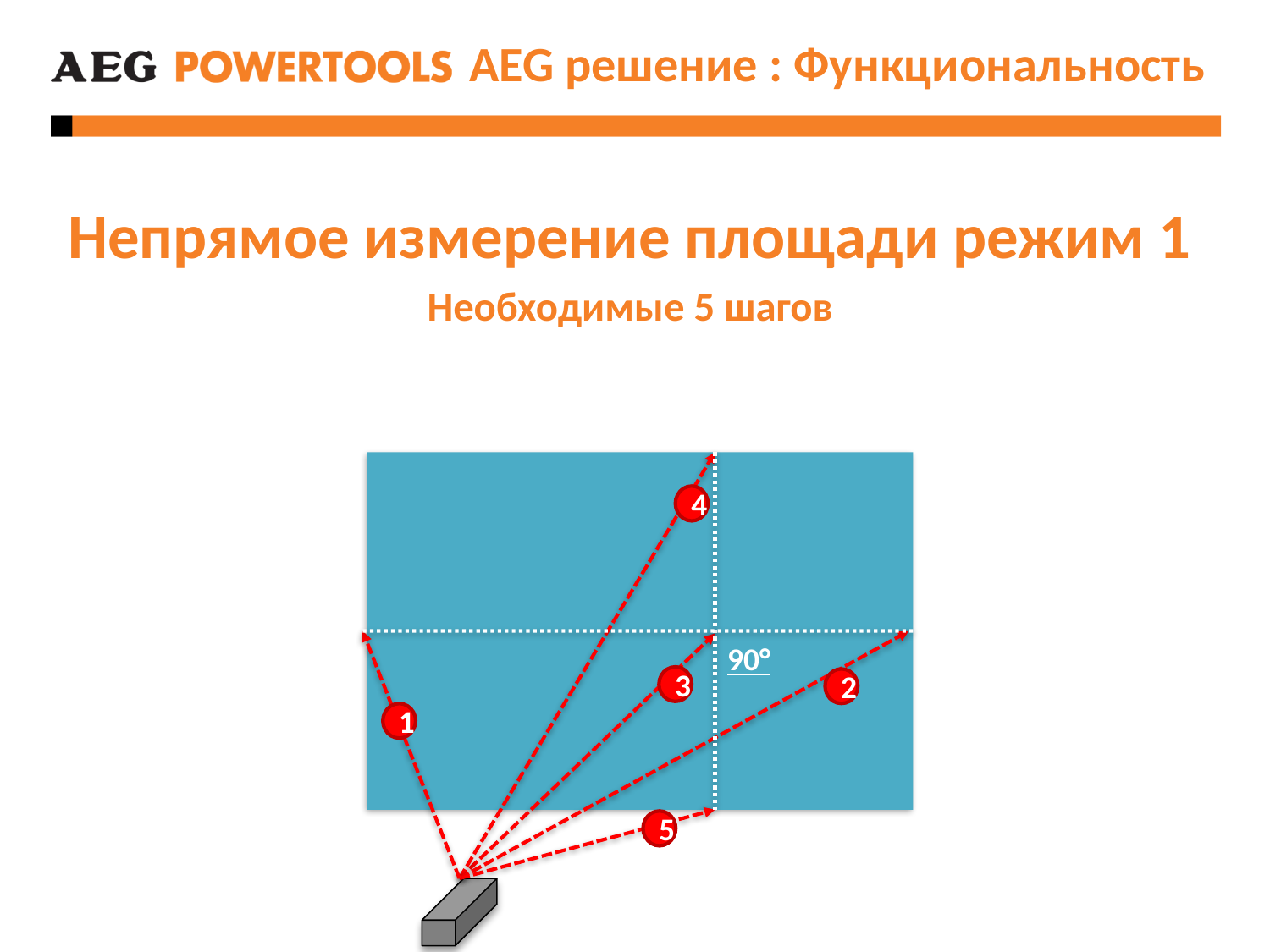

AEG решение : Функциональность
Непрямое измерение площади режим 1
Необходимые 5 шагов

4
90°
3
2
1
5